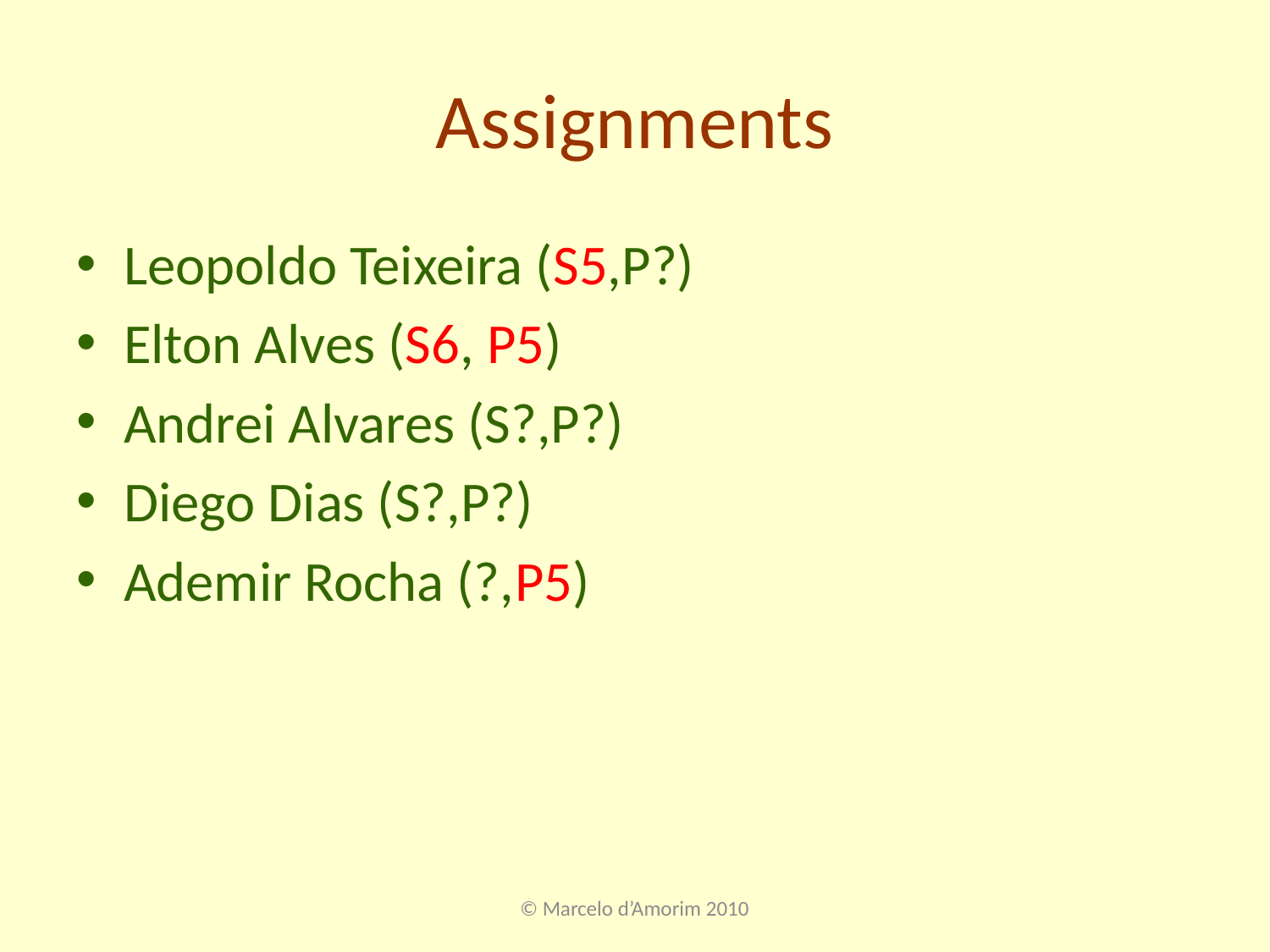

# Assignments
Leopoldo Teixeira (S5,P?)
Elton Alves (S6, P5)
Andrei Alvares (S?,P?)
Diego Dias (S?,P?)
Ademir Rocha (?,P5)
© Marcelo d’Amorim 2010